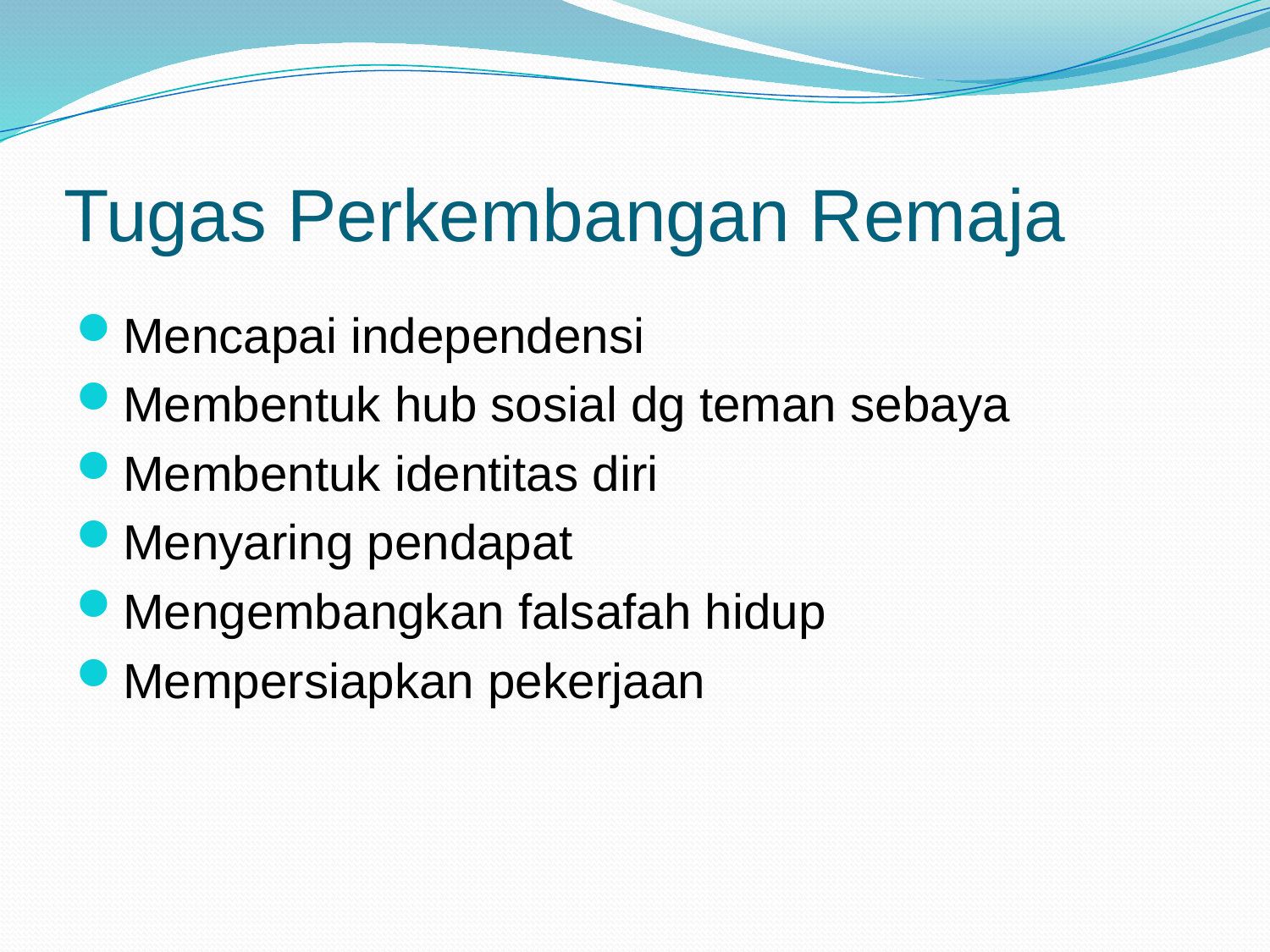

# Tugas Perkembangan Remaja
Mencapai independensi
Membentuk hub sosial dg teman sebaya
Membentuk identitas diri
Menyaring pendapat
Mengembangkan falsafah hidup
Mempersiapkan pekerjaan